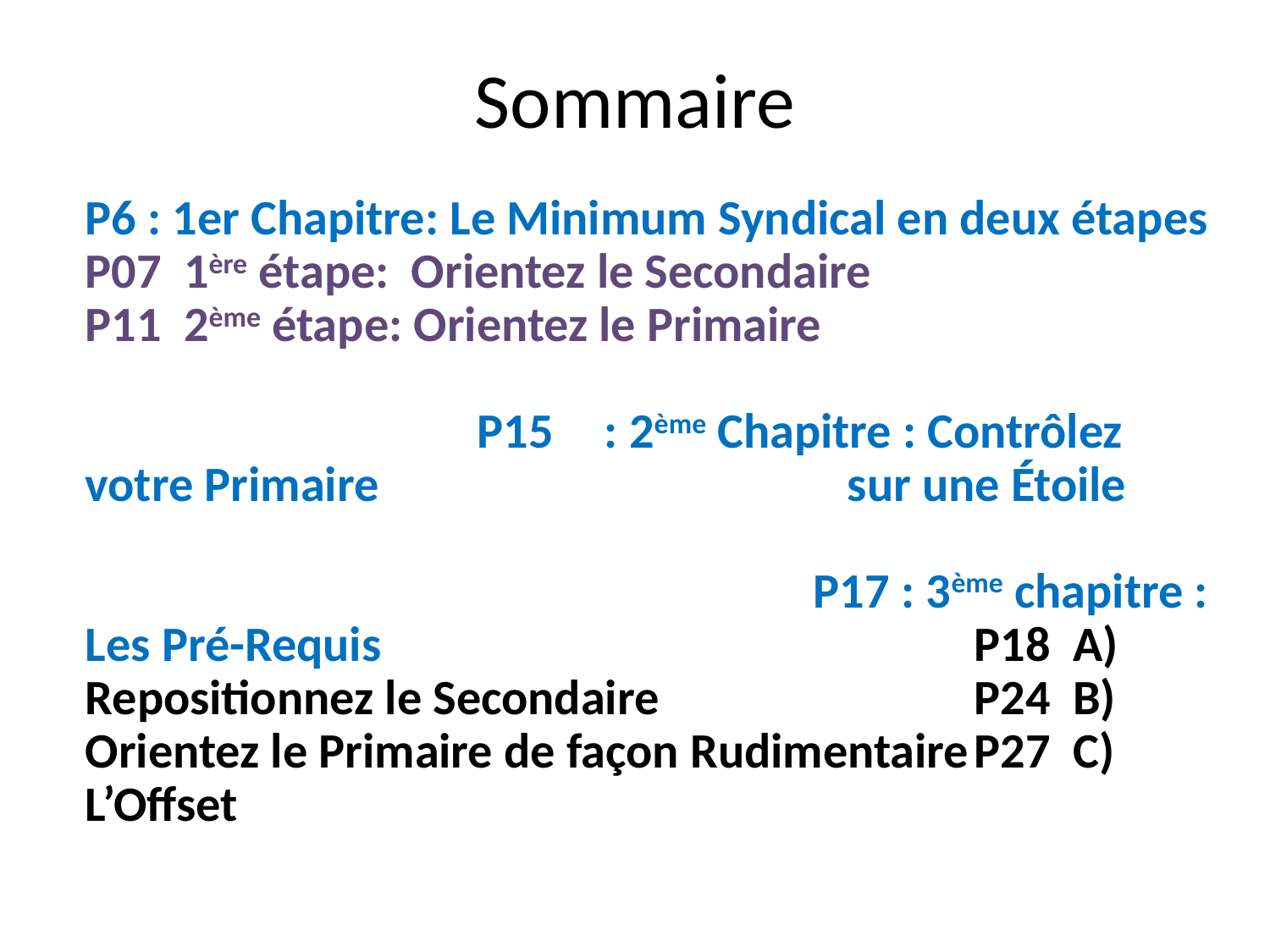

# Sommaire
	P6 : 1er Chapitre: Le Minimum Syndical en deux étapes	P07  1ère étape:  Orientez le Secondaire 			P11  2ème étape: Orientez le Primaire 	                                                                 							                                    P15	 : 2ème Chapitre : Contrôlez votre Primaire	 			sur une Étoile				                              							                               P17 : 3ème chapitre : Les Pré-Requis					P18  A) Repositionnez le Secondaire			P24  B) Orientez le Primaire de façon Rudimentaire	P27  C) L’Offset